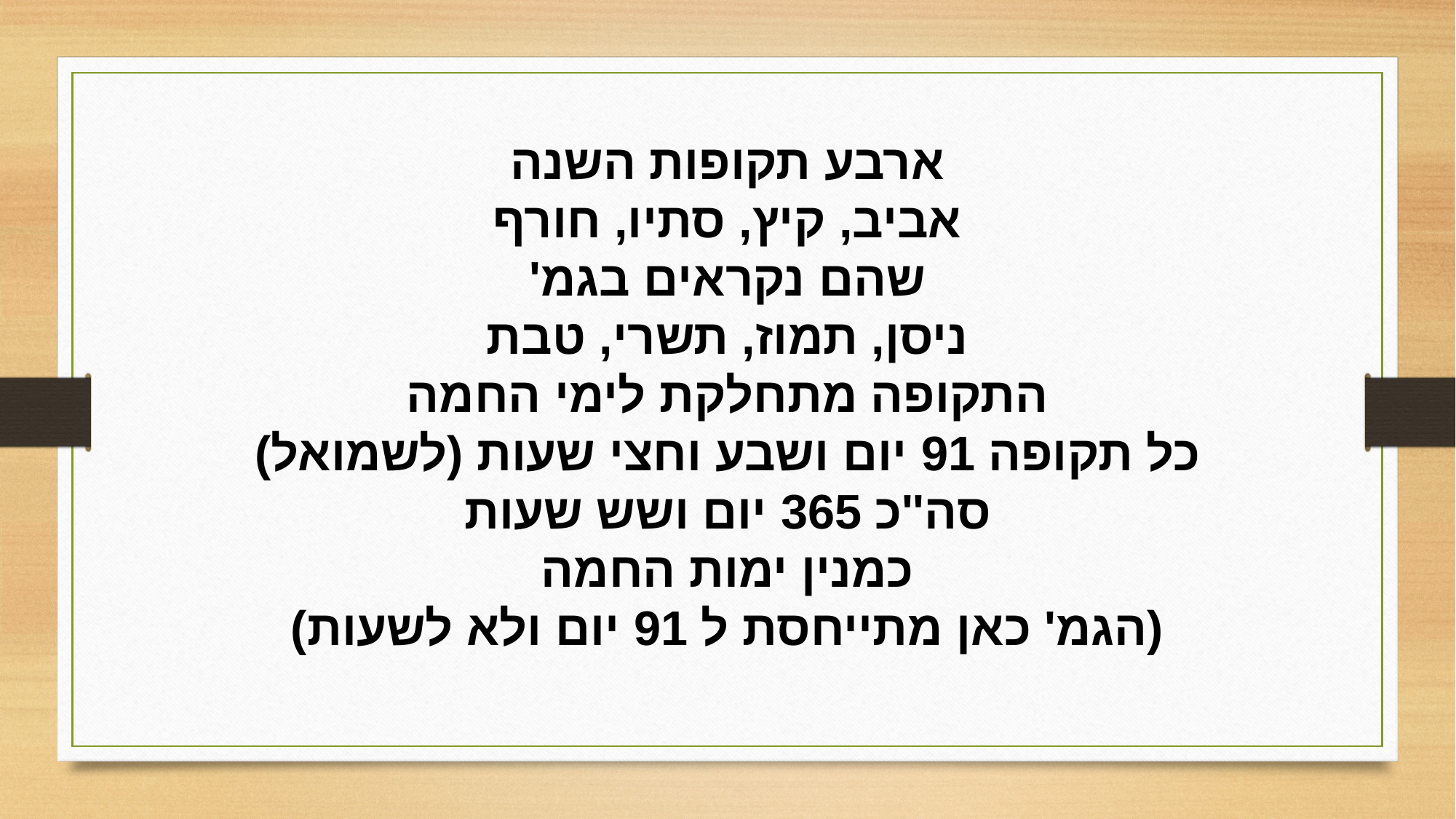

ארבע תקופות השנה
אביב, קיץ, סתיו, חורף
שהם נקראים בגמ'
ניסן, תמוז, תשרי, טבת
התקופה מתחלקת לימי החמה
כל תקופה 91 יום ושבע וחצי שעות (לשמואל)
סה''כ 365 יום ושש שעות
כמנין ימות החמה
(הגמ' כאן מתייחסת ל 91 יום ולא לשעות)